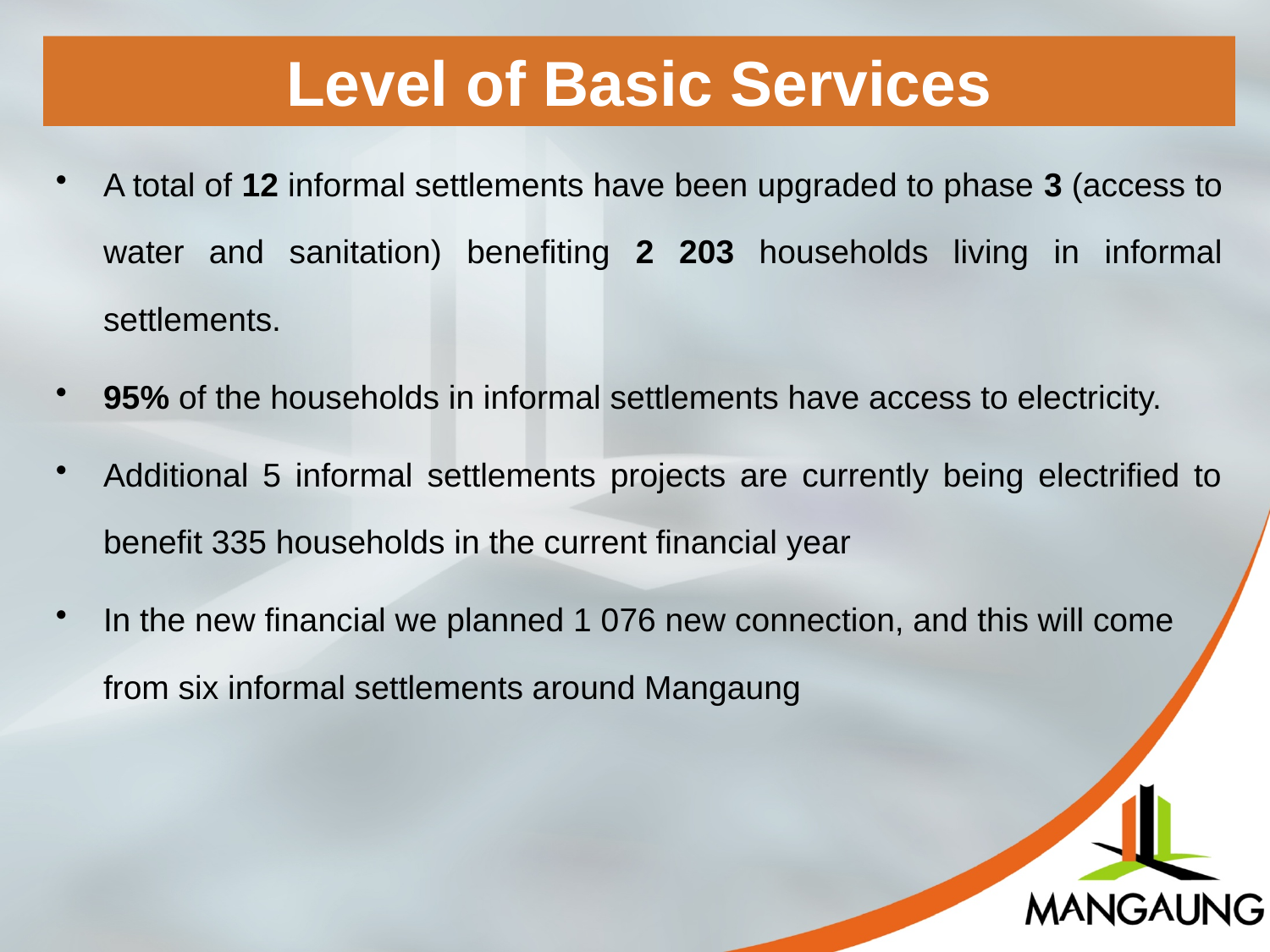

Level of Basic Services
A total of 12 informal settlements have been upgraded to phase 3 (access to water and sanitation) benefiting 2 203 households living in informal settlements.
95% of the households in informal settlements have access to electricity.
Additional 5 informal settlements projects are currently being electrified to benefit 335 households in the current financial year
In the new financial we planned 1 076 new connection, and this will come from six informal settlements around Mangaung